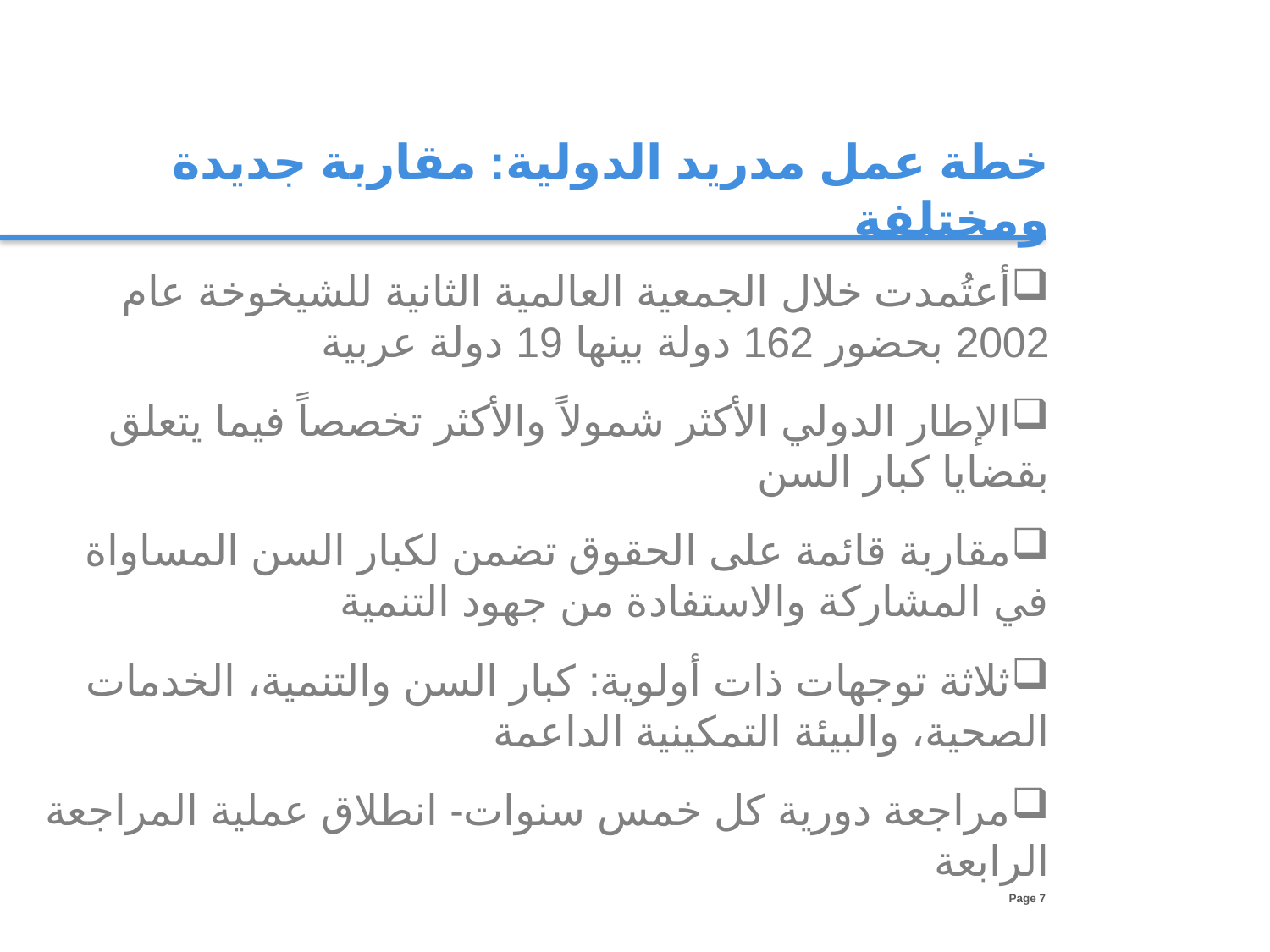

خطة عمل مدريد الدولية: مقاربة جديدة ومختلفة
أعتُمدت خلال الجمعية العالمية الثانية للشيخوخة عام 2002 بحضور 162 دولة بينها 19 دولة عربية
الإطار الدولي الأكثر شمولاً والأكثر تخصصاً فيما يتعلق بقضايا كبار السن
مقاربة قائمة على الحقوق تضمن لكبار السن المساواة في المشاركة والاستفادة من جهود التنمية
ثلاثة توجهات ذات أولوية: كبار السن والتنمية، الخدمات الصحية، والبيئة التمكينية الداعمة
مراجعة دورية كل خمس سنوات- انطلاق عملية المراجعة الرابعة